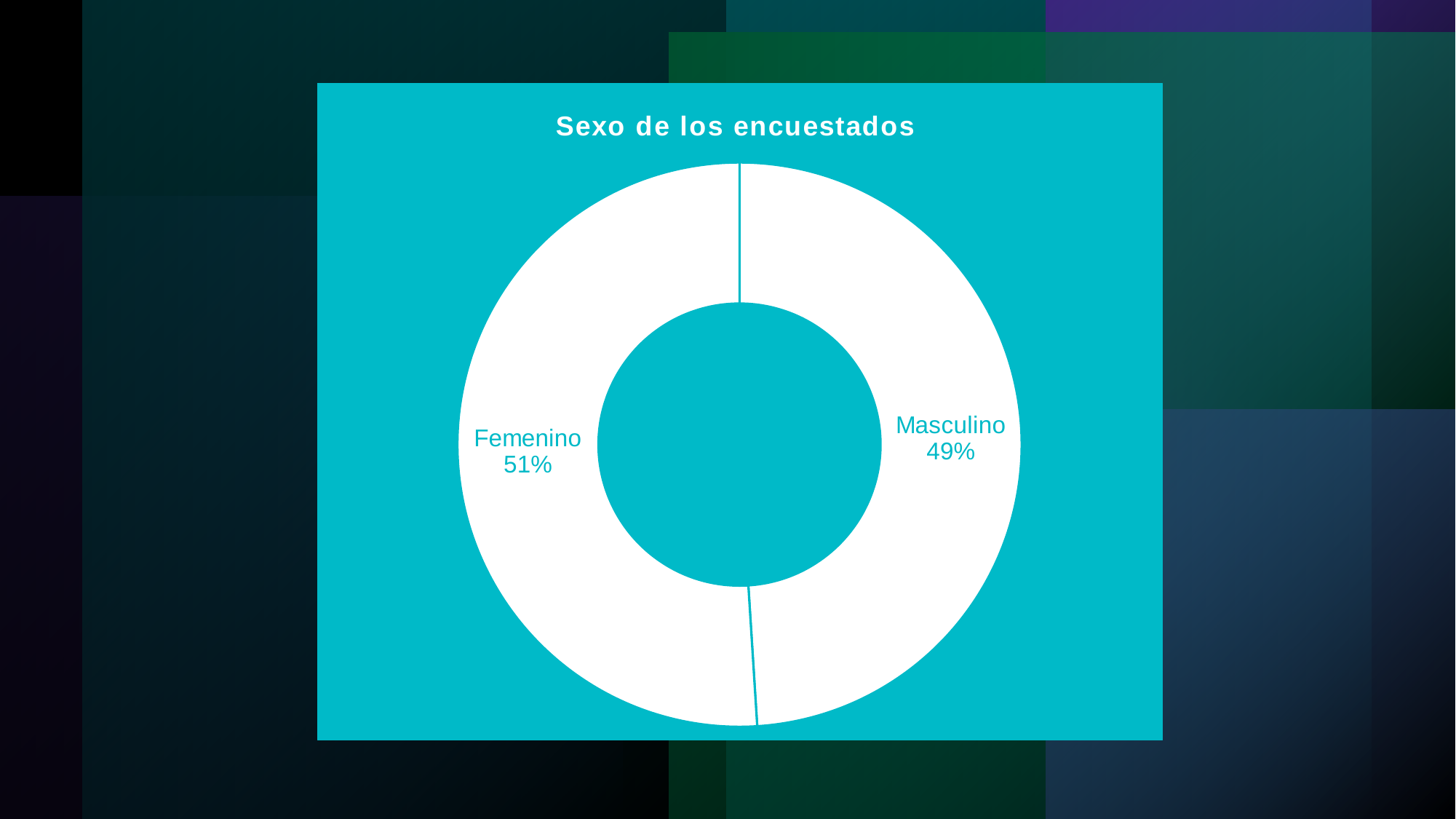

#

### Chart: Sexo de los encuestados

| Category | Frecuencia |
|---|---|
| Masculino | 196.0 |
| Femenino | 204.0 |